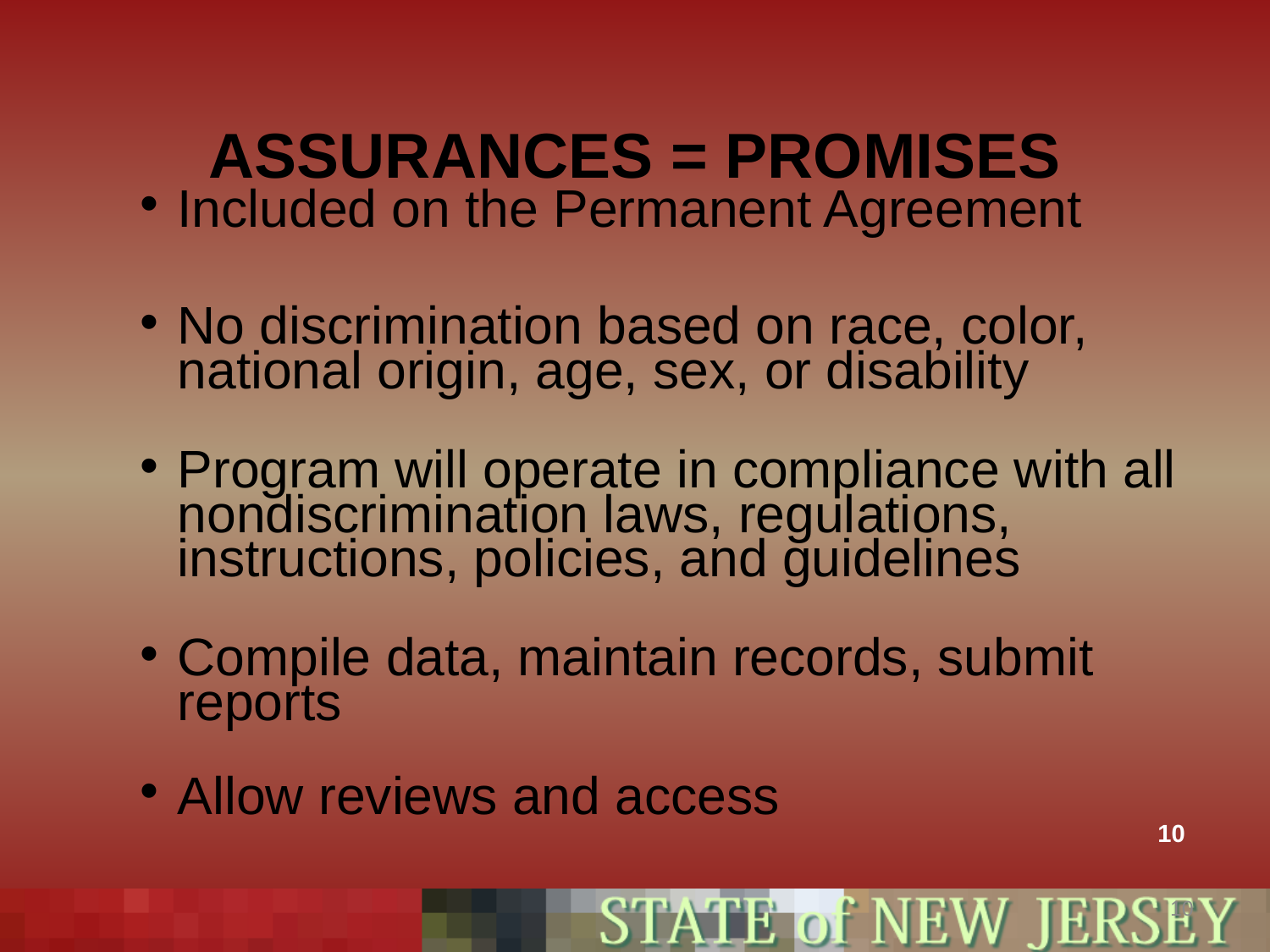

ASSURANCES = PROMISES
Included on the Permanent Agreement
No discrimination based on race, color, national origin, age, sex, or disability
Program will operate in compliance with all nondiscrimination laws, regulations, instructions, policies, and guidelines
Compile data, maintain records, submit reports
Allow reviews and access

10
10